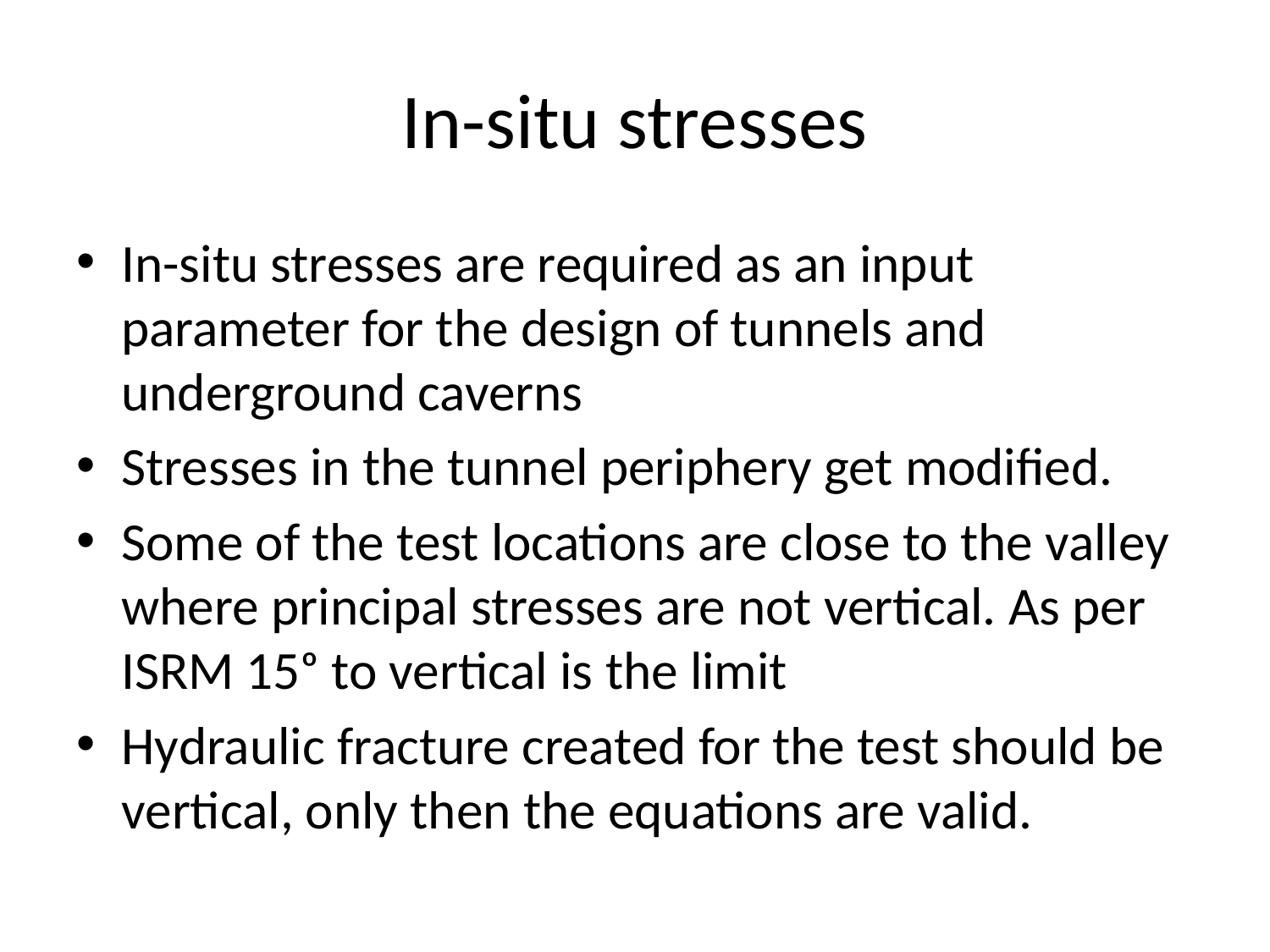

# In-situ stresses
In-situ stresses are required as an input parameter for the design of tunnels and underground caverns
Stresses in the tunnel periphery get modified.
Some of the test locations are close to the valley where principal stresses are not vertical. As per ISRM 15ᵒ to vertical is the limit
Hydraulic fracture created for the test should be vertical, only then the equations are valid.